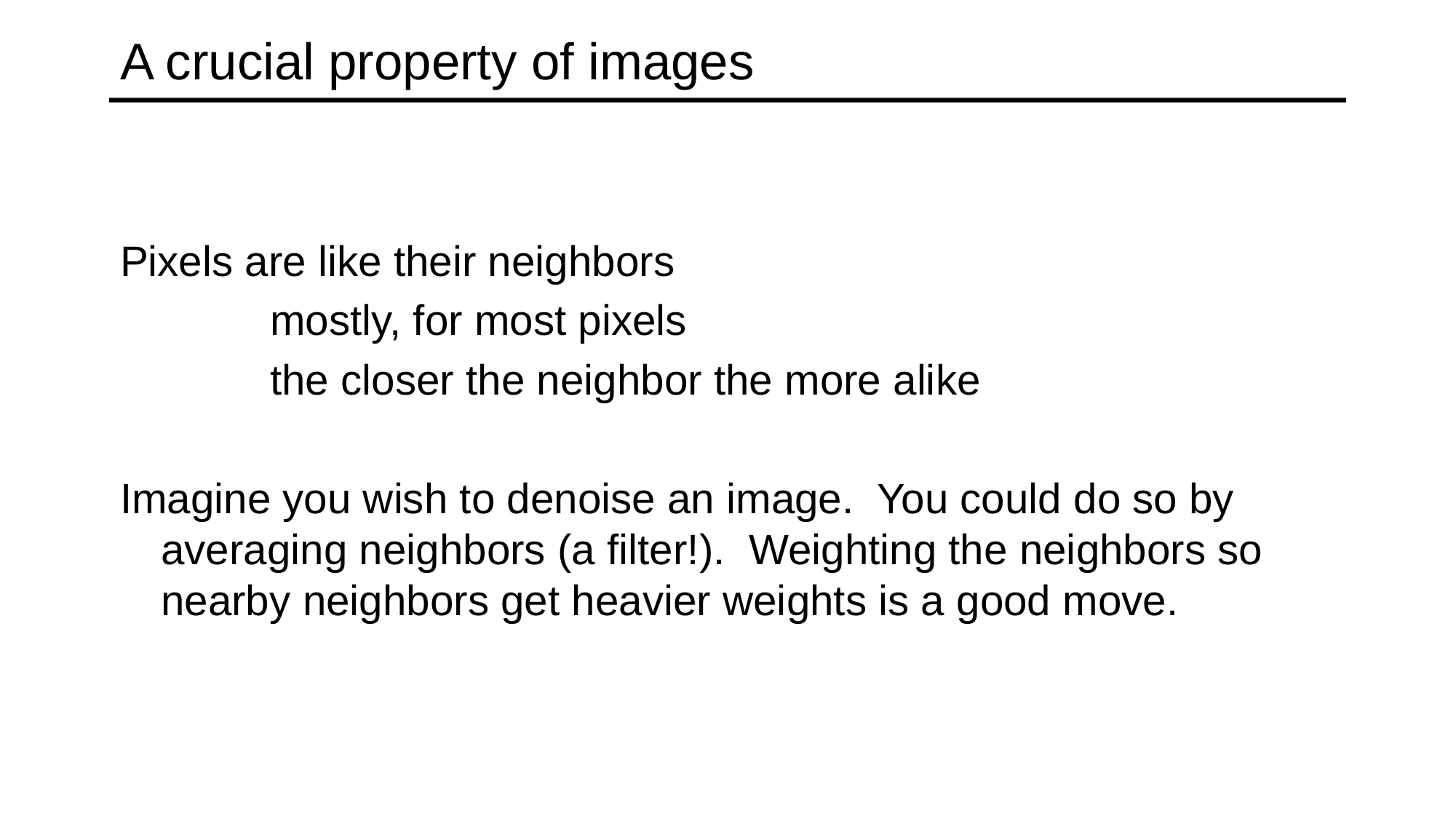

# A crucial property of images

Pixels are like their neighbors
		mostly, for most pixels
		the closer the neighbor the more alike

Imagine you wish to denoise an image.  You could do so by averaging neighbors (a filter!).  Weighting the neighbors so nearby neighbors get heavier weights is a good move.